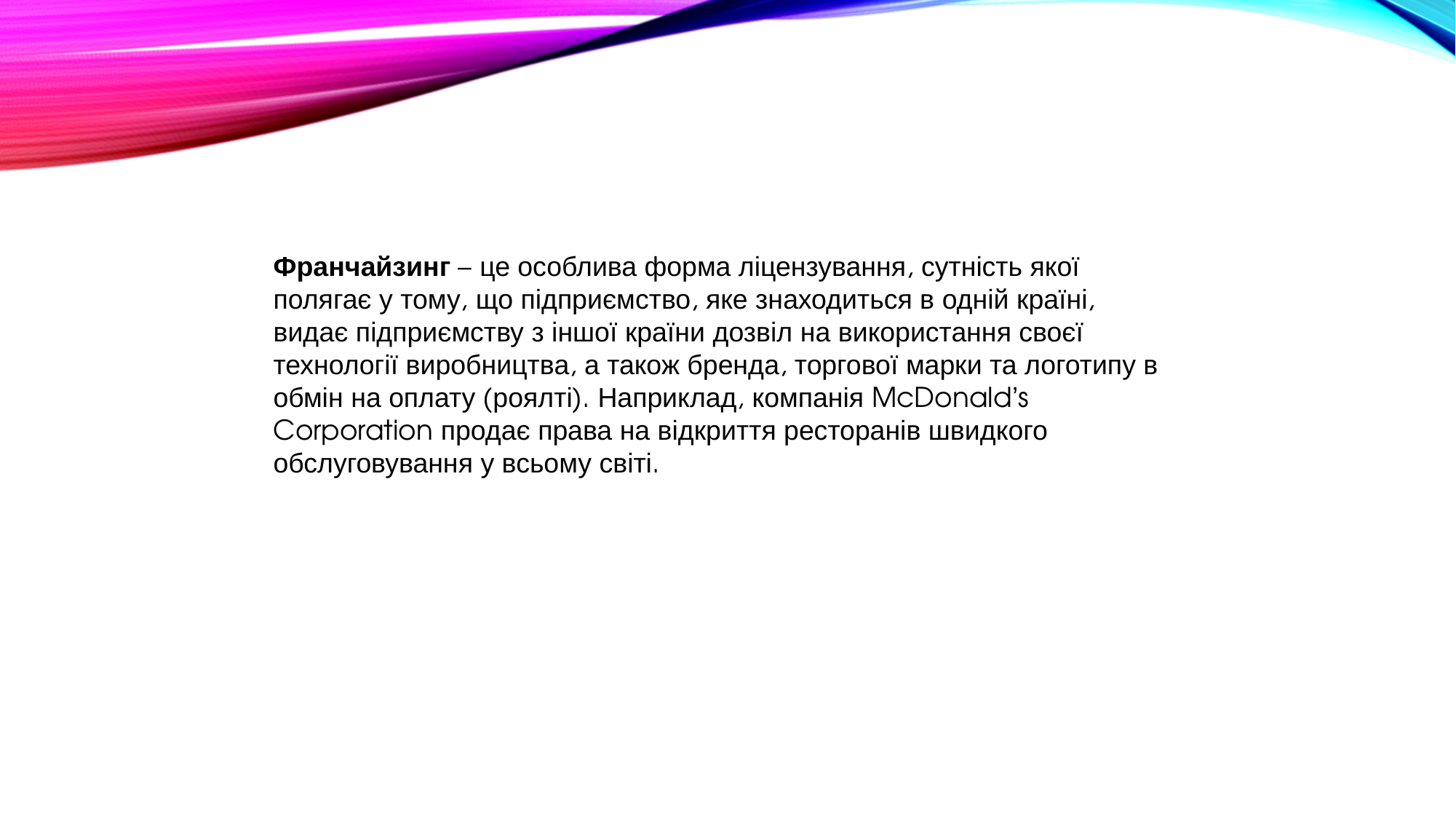

Франчайзинг – це особлива форма ліцензування, сутність якої полягає у тому, що підприємство, яке знаходиться в одній країні, видає підприємству з іншої країни дозвіл на використання своєї технології виробництва, а також бренда, торгової марки та логотипу в обмін на оплату (роялті). Наприклад, компанія McDonaldʼs Corporation продає права на відкриття ресторанів швидкого обслуговування у всьому світі.